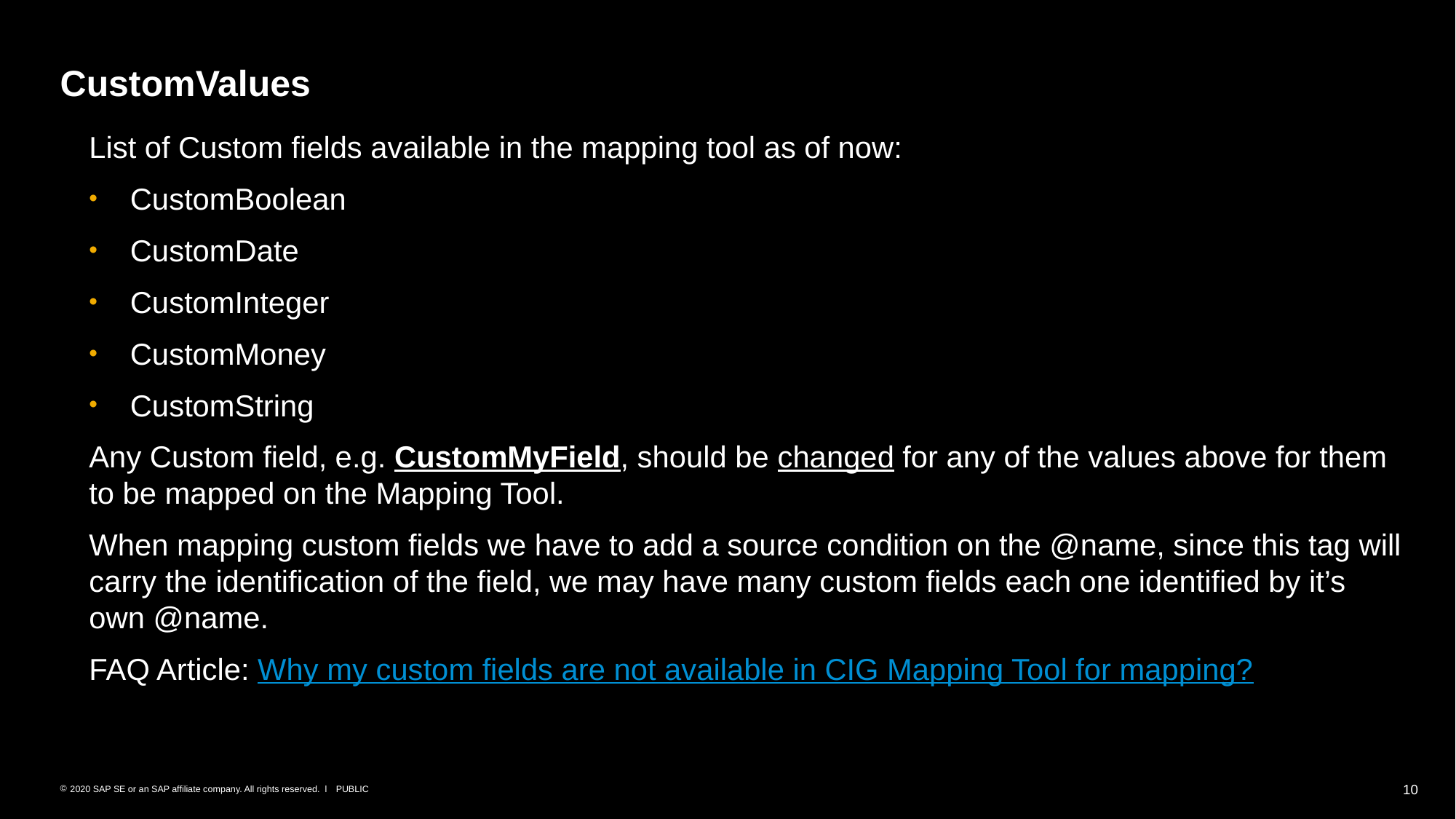

# CustomValues
List of Custom fields available in the mapping tool as of now:
CustomBoolean
CustomDate
CustomInteger
CustomMoney
CustomString
Any Custom field, e.g. CustomMyField, should be changed for any of the values above for them to be mapped on the Mapping Tool.
When mapping custom fields we have to add a source condition on the @name, since this tag will carry the identification of the field, we may have many custom fields each one identified by it’s own @name.
FAQ Article: Why my custom fields are not available in CIG Mapping Tool for mapping?